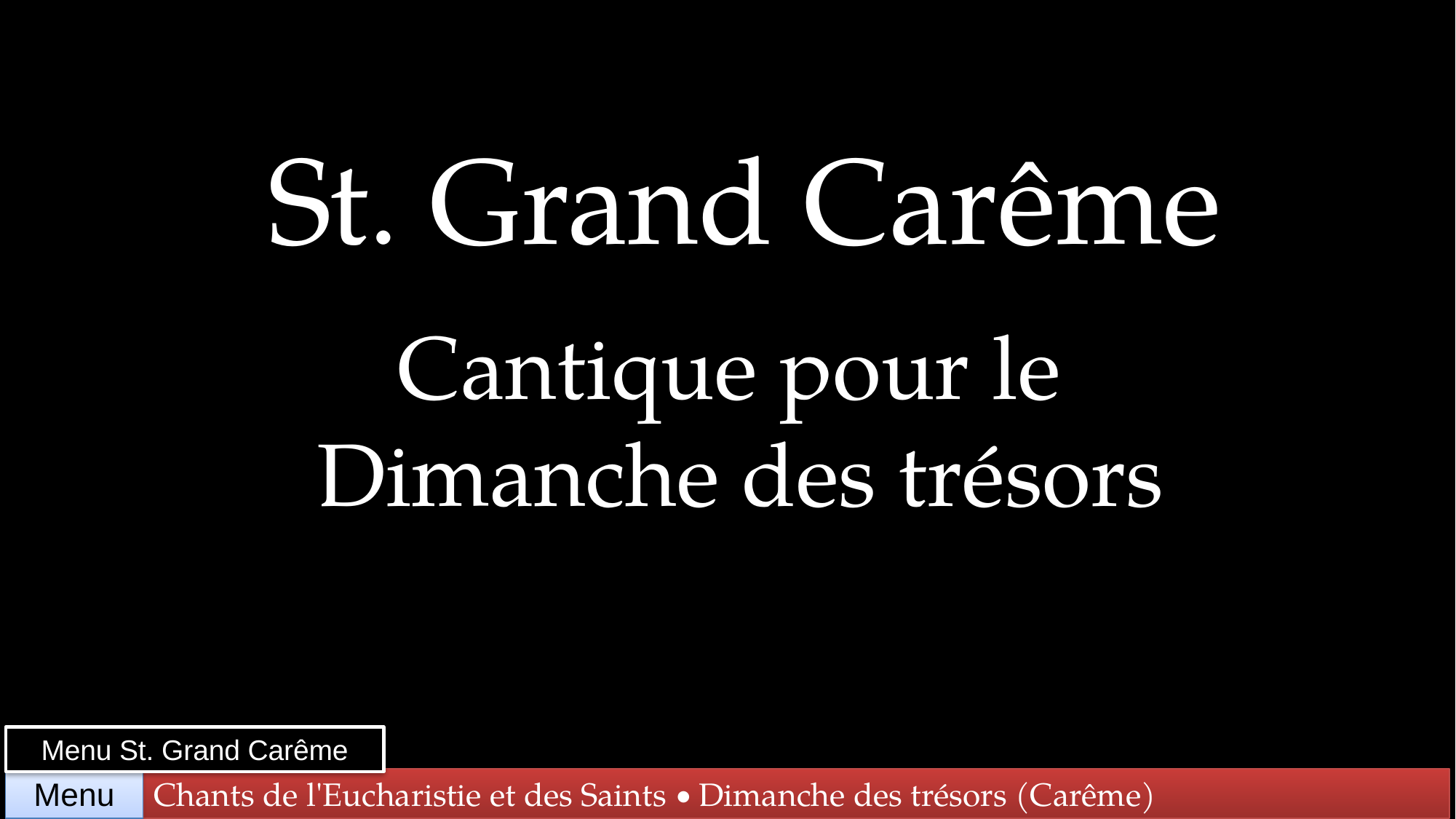

St. Grand Carême
Cantique pour le
Dimanche des trésors
Menu St. Grand Carême
Chants de l'Eucharistie et des Saints • Dimanche des trésors (Carême)
Menu